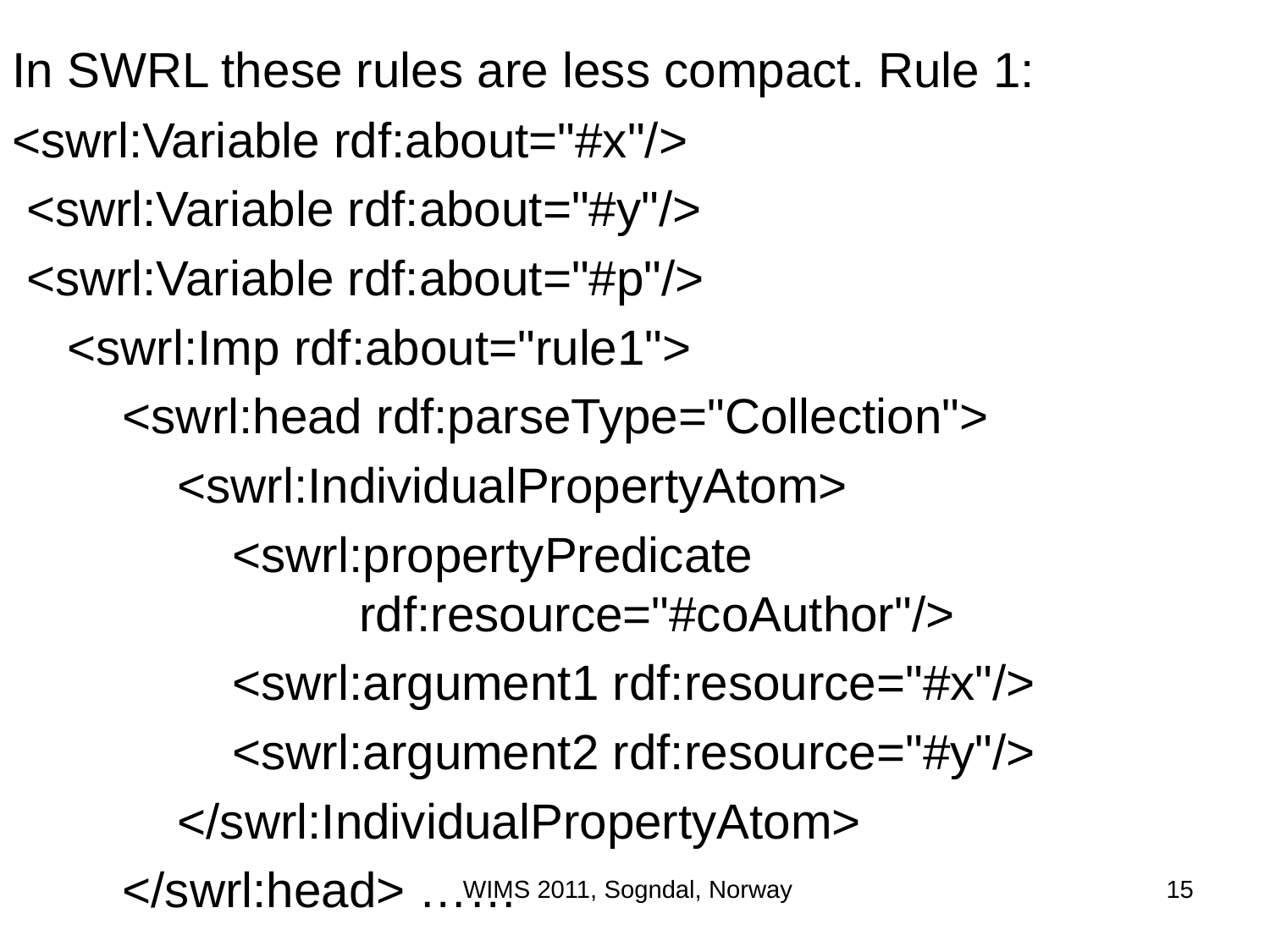

In SWRL these rules are less compact. Rule 1:
<swrl:Variable rdf:about="#x"/>
 <swrl:Variable rdf:about="#y"/>
 <swrl:Variable rdf:about="#p"/>
    <swrl:Imp rdf:about="rule1">
        <swrl:head rdf:parseType="Collection">
            <swrl:IndividualPropertyAtom>
                <swrl:propertyPredicate 				                rdf:resource="#coAuthor"/>
                <swrl:argument1 rdf:resource="#x"/>
                <swrl:argument2 rdf:resource="#y"/>
            </swrl:IndividualPropertyAtom>
        </swrl:head> ……
WIMS 2011, Sogndal, Norway
15